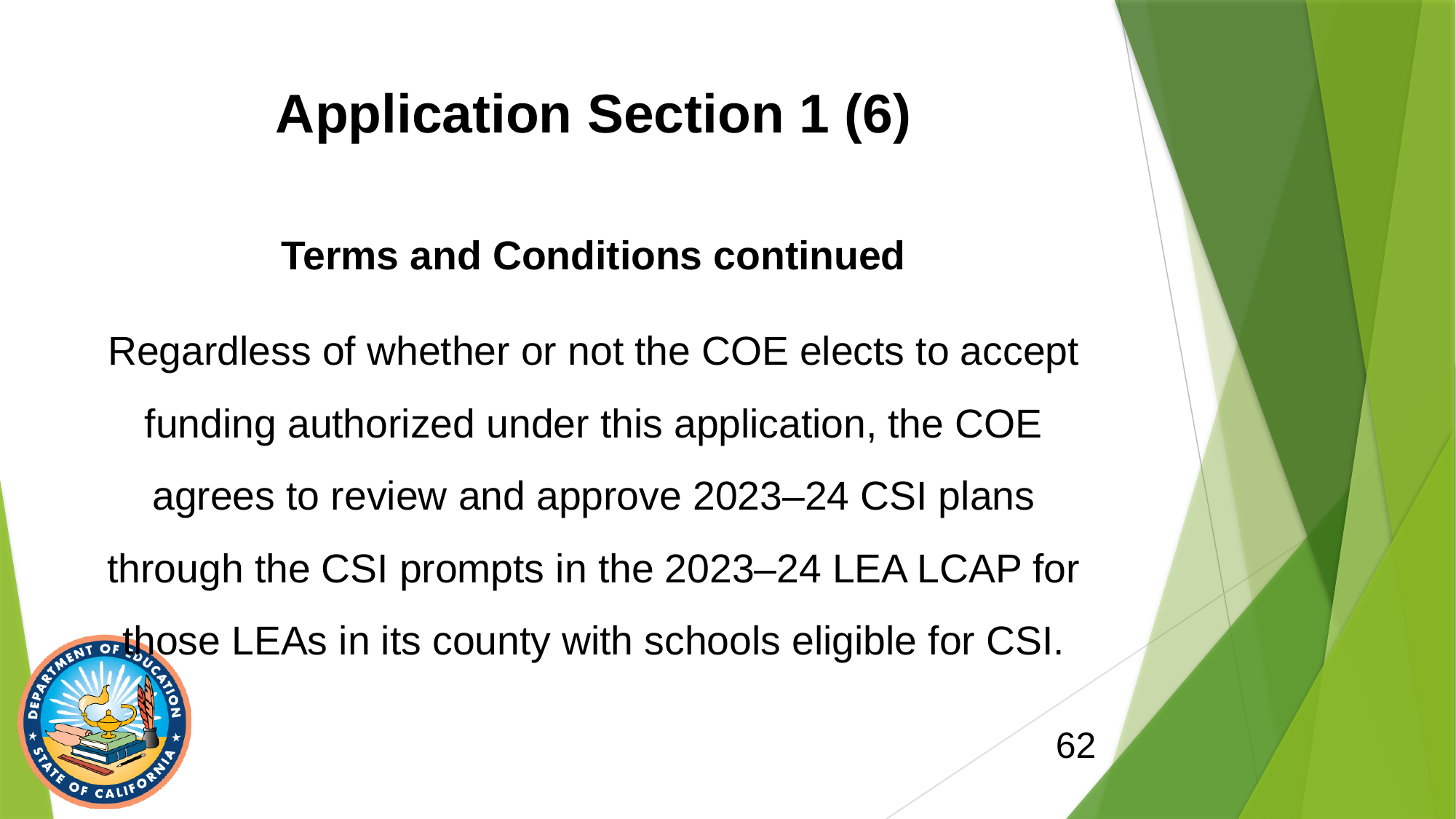

# Application Section 1 (6)
Terms and Conditions continued
Regardless of whether or not the COE elects to accept funding authorized under this application, the COE agrees to review and approve 2023–24 CSI plans through the CSI prompts in the 2023–24 LEA LCAP for those LEAs in its county with schools eligible for CSI.